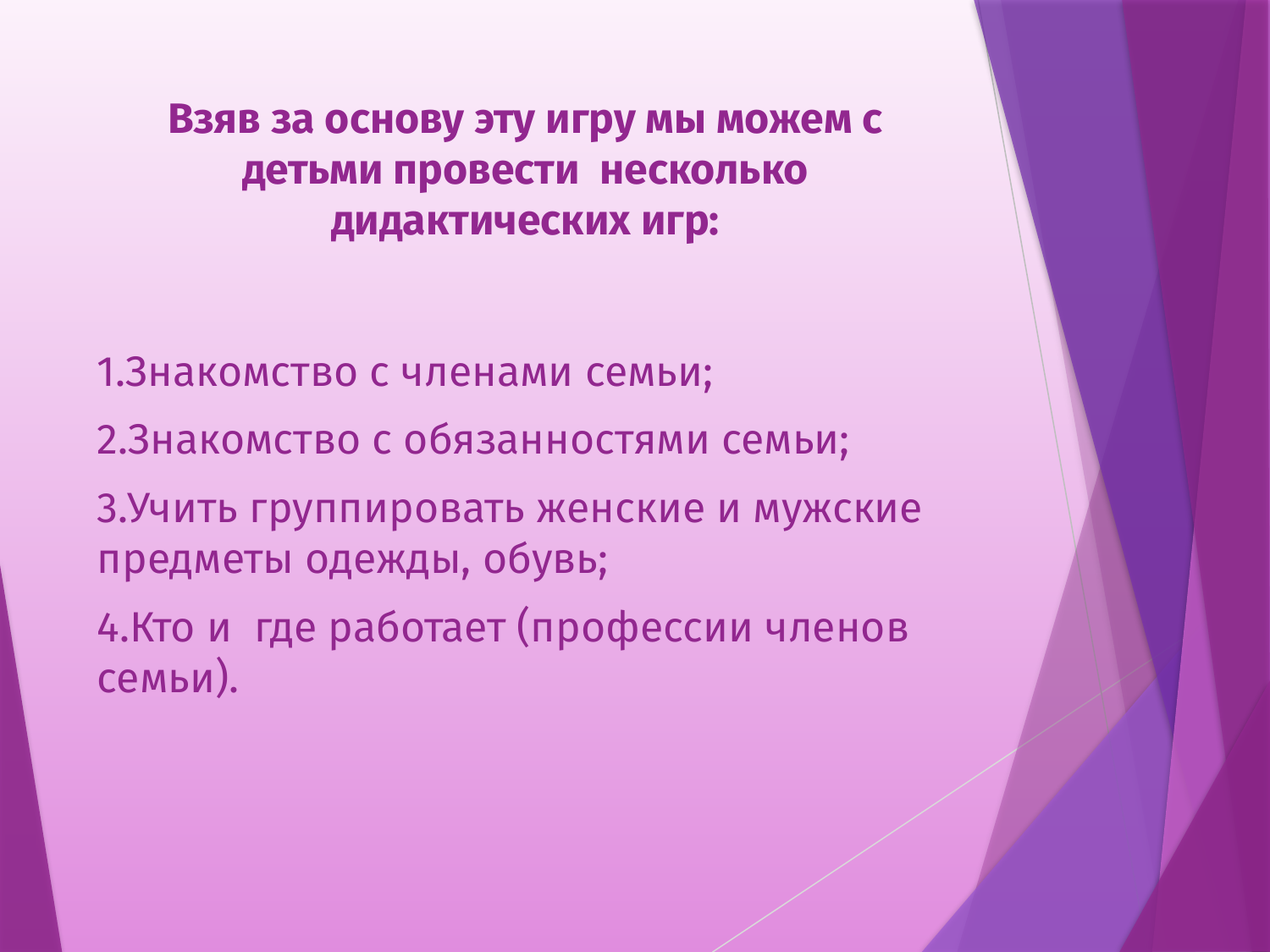

# Взяв за основу эту игру мы можем с детьми провести  несколько дидактических игр:
1.Знакомство с членами семьи;
2.Знакомство с обязанностями семьи;
3.Учить группировать женские и мужские предметы одежды, обувь;
4.Кто и  где работает (профессии членов семьи).